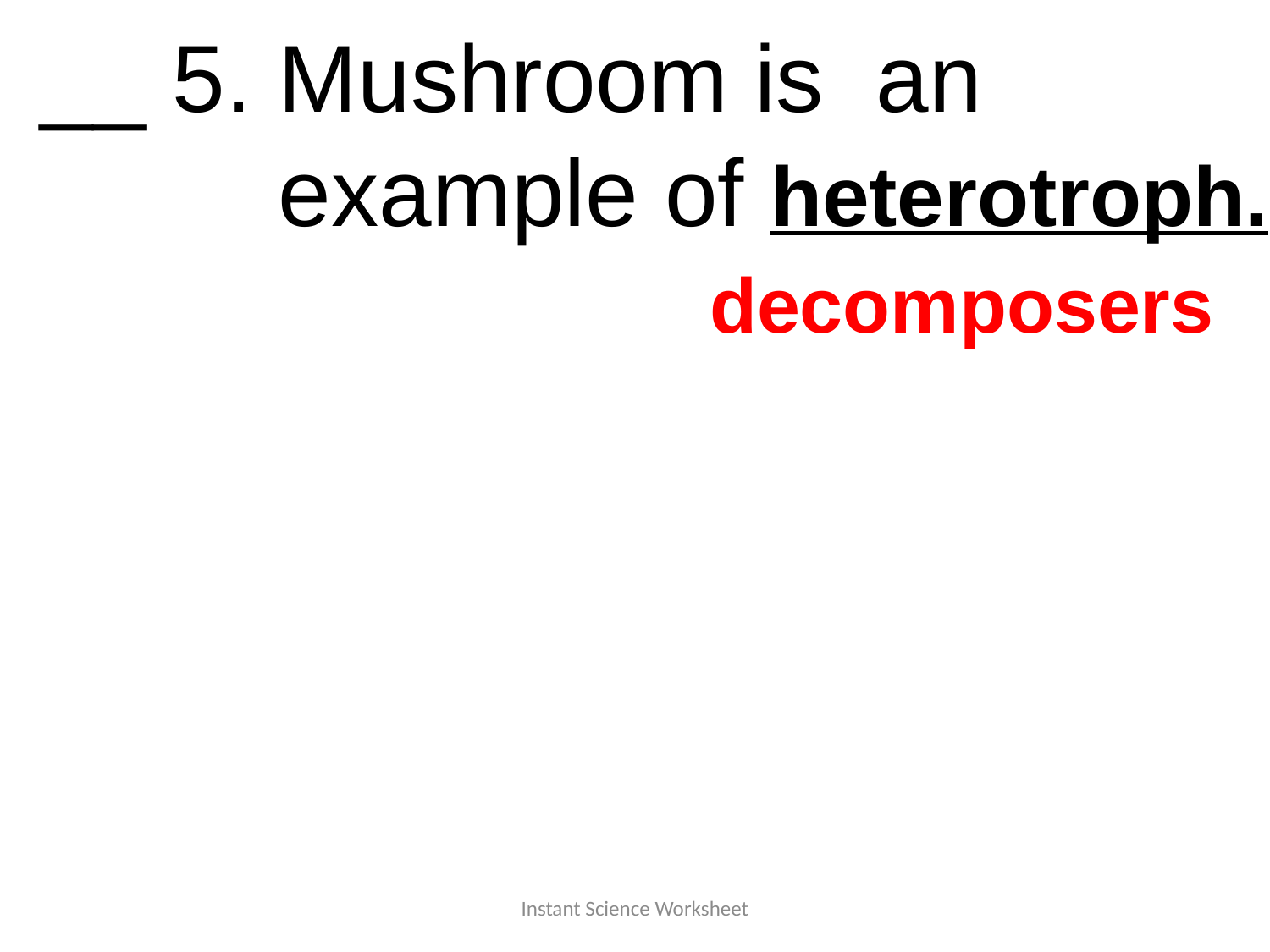

__ 5. Mushroom is  an
         example of heterotroph.
decomposers
Instant Science Worksheet